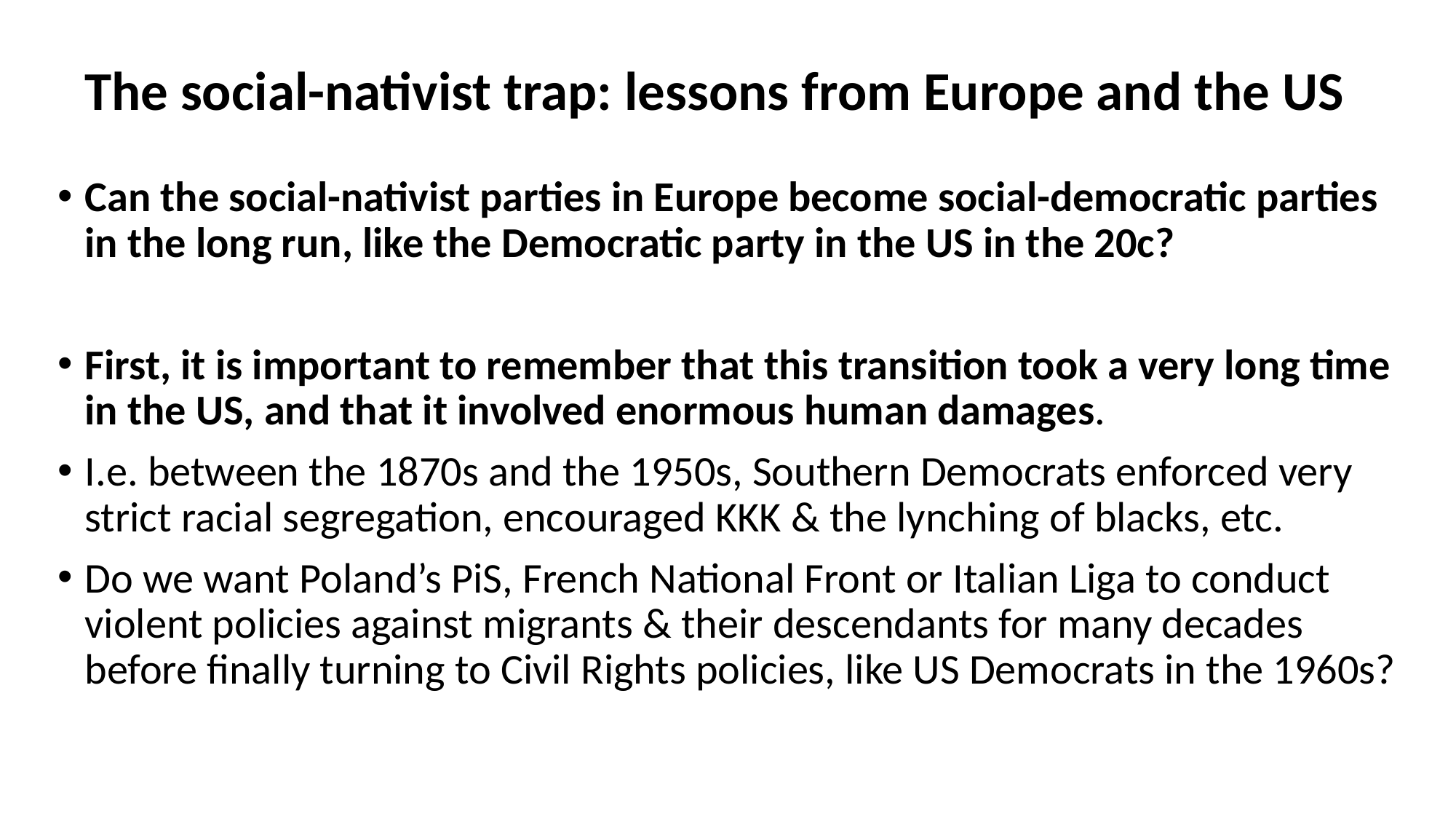

# The social-nativist trap: lessons from Europe and the US
Can the social-nativist parties in Europe become social-democratic parties in the long run, like the Democratic party in the US in the 20c?

First, it is important to remember that this transition took a very long time in the US, and that it involved enormous human damages.
I.e. between the 1870s and the 1950s, Southern Democrats enforced very strict racial segregation, encouraged KKK & the lynching of blacks, etc.
Do we want Poland’s PiS, French National Front or Italian Liga to conduct violent policies against migrants & their descendants for many decades before finally turning to Civil Rights policies, like US Democrats in the 1960s?